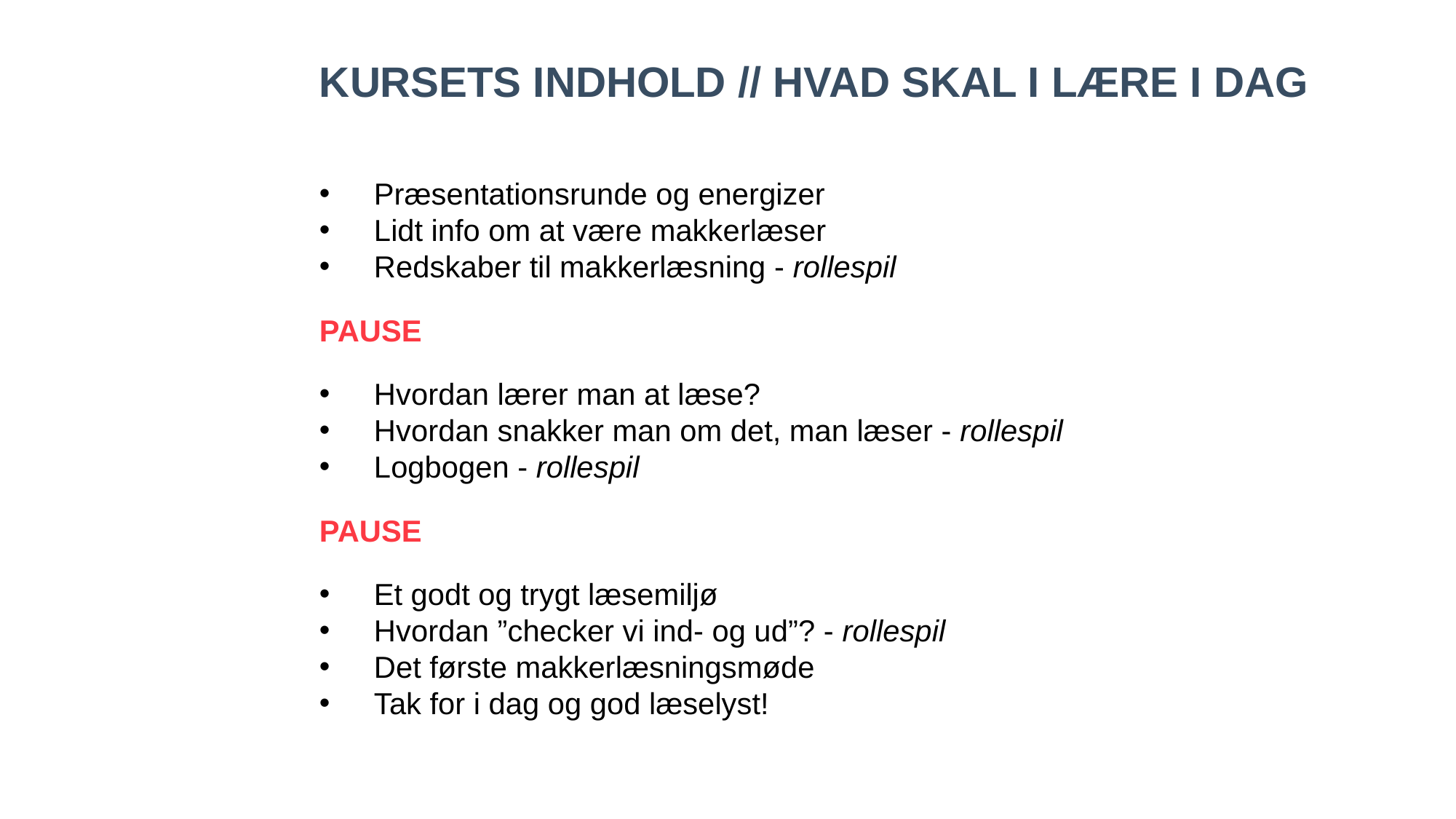

Kursets indhold // Hvad skal I lære i dag
Præsentationsrunde og energizer
Lidt info om at være makkerlæser
Redskaber til makkerlæsning - rollespil
PAUSE
Hvordan lærer man at læse?
Hvordan snakker man om det, man læser - rollespil
Logbogen - rollespil
PAUSE
Et godt og trygt læsemiljø
Hvordan ”checker vi ind- og ud”? - rollespil
Det første makkerlæsningsmøde
Tak for i dag og god læselyst!